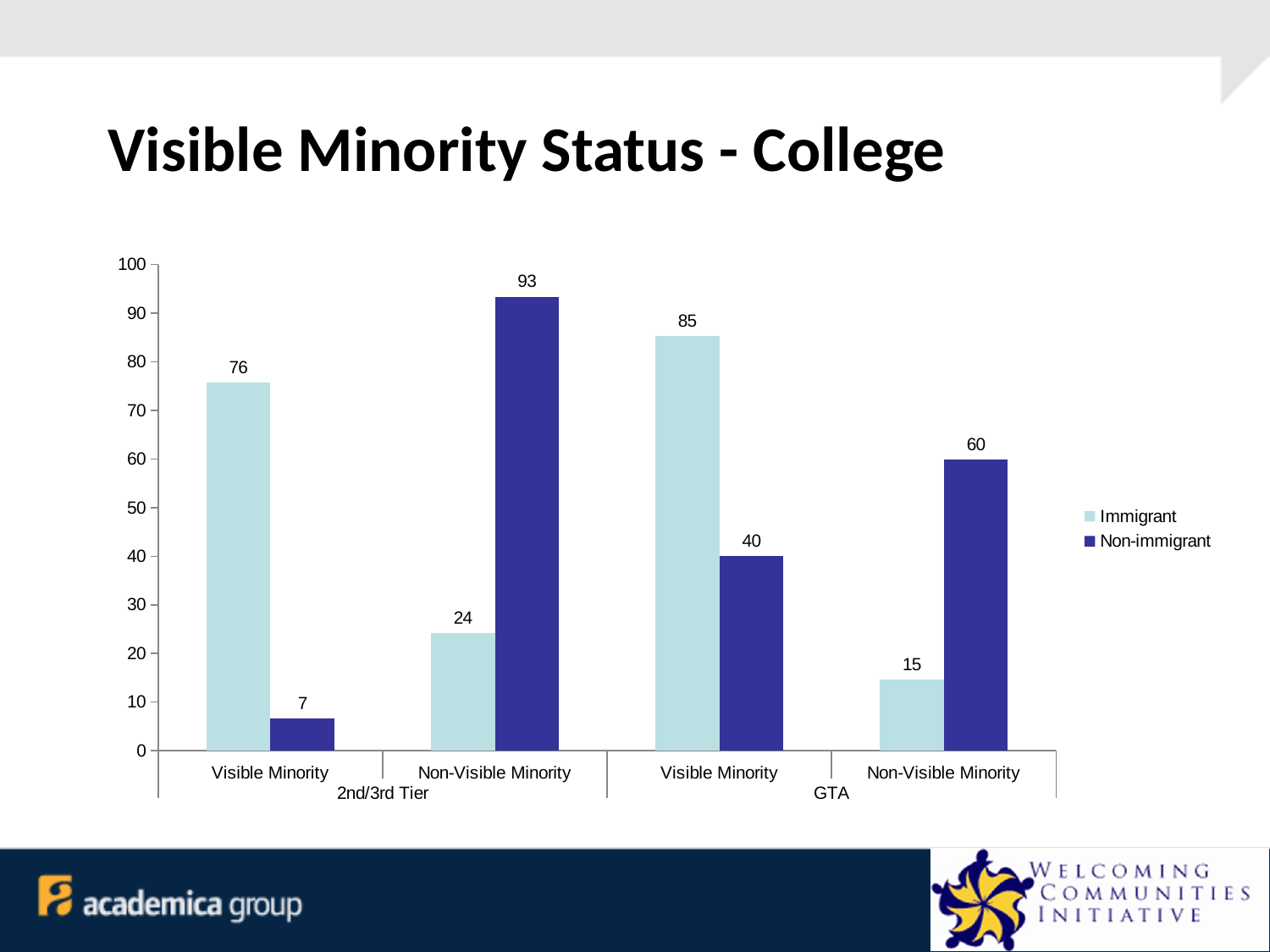

# Visible Minority Status - College

### Chart

| Category | Immigrant | Non-immigrant |
|---|---|---|
| Visible Minority | 75.8 | 6.6 |
| Non-Visible Minority | 24.2 | 93.4 |
| Visible Minority | 85.3 | 40.1 |
| Non-Visible Minority | 14.7 | 59.9 |